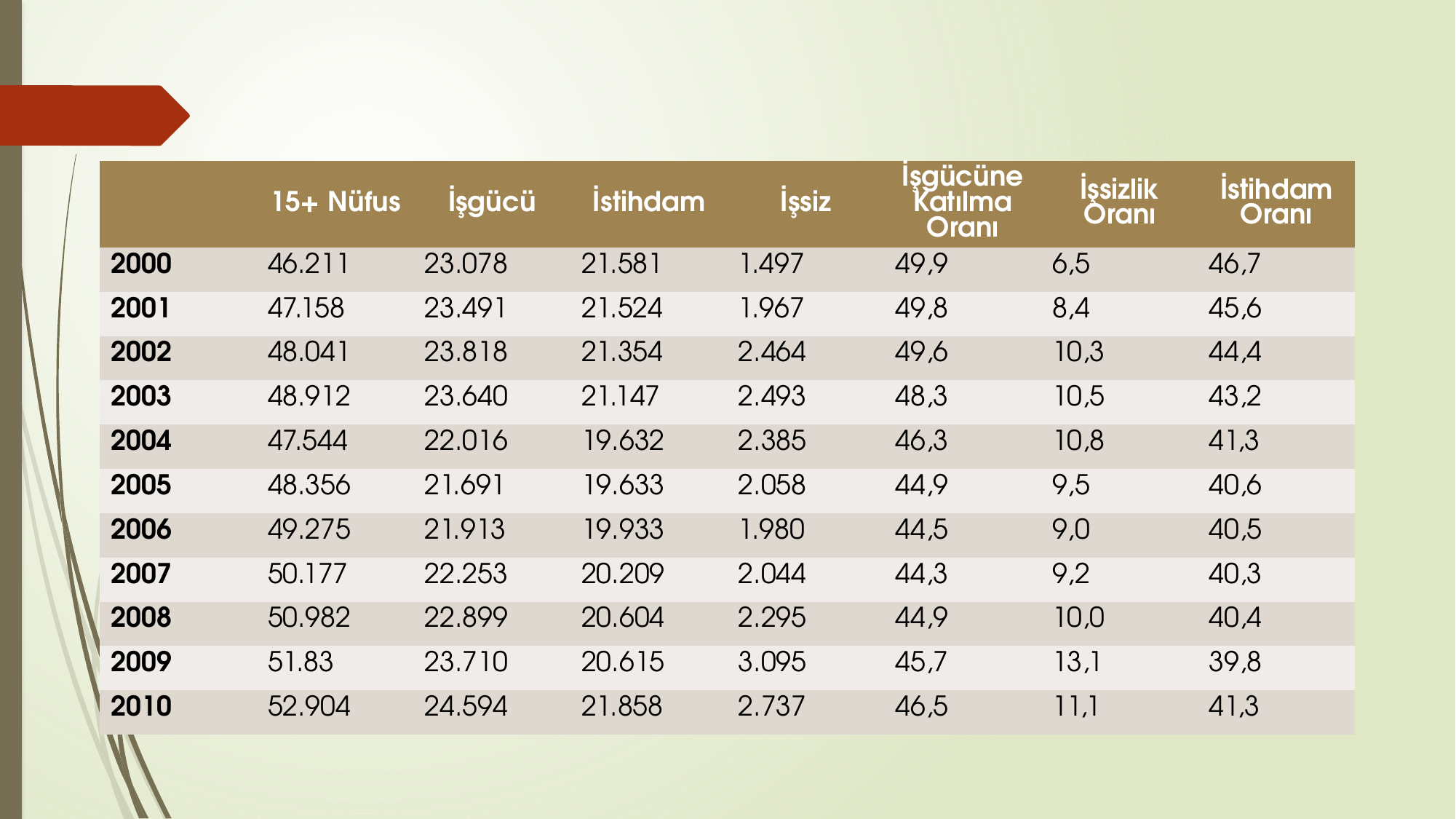

|  | 15+ Nüfus | İşgücü | İstihdam | İşsiz | İşgücüne Katılma Oranı | İşsizlik Oranı | İstihdam Oranı |
| --- | --- | --- | --- | --- | --- | --- | --- |
| 2000 | 46.211 | 23.078 | 21.581 | 1.497 | 49,9 | 6,5 | 46,7 |
| 2001 | 47.158 | 23.491 | 21.524 | 1.967 | 49,8 | 8,4 | 45,6 |
| 2002 | 48.041 | 23.818 | 21.354 | 2.464 | 49,6 | 10,3 | 44,4 |
| 2003 | 48.912 | 23.640 | 21.147 | 2.493 | 48,3 | 10,5 | 43,2 |
| 2004 | 47.544 | 22.016 | 19.632 | 2.385 | 46,3 | 10,8 | 41,3 |
| 2005 | 48.356 | 21.691 | 19.633 | 2.058 | 44,9 | 9,5 | 40,6 |
| 2006 | 49.275 | 21.913 | 19.933 | 1.980 | 44,5 | 9,0 | 40,5 |
| 2007 | 50.177 | 22.253 | 20.209 | 2.044 | 44,3 | 9,2 | 40,3 |
| 2008 | 50.982 | 22.899 | 20.604 | 2.295 | 44,9 | 10,0 | 40,4 |
| 2009 | 51.83 | 23.710 | 20.615 | 3.095 | 45,7 | 13,1 | 39,8 |
| 2010 | 52.904 | 24.594 | 21.858 | 2.737 | 46,5 | 11,1 | 41,3 |